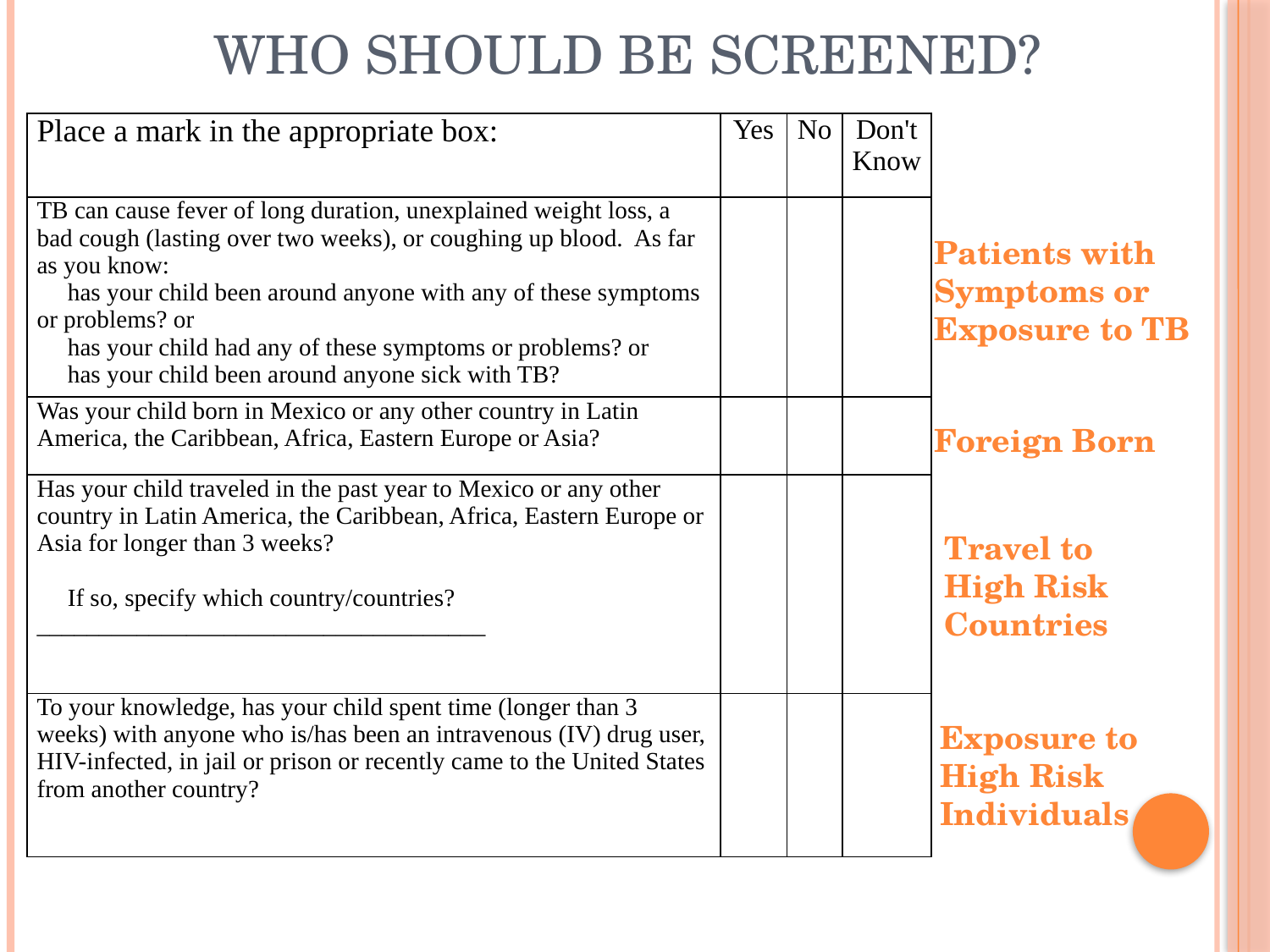

# Who Should be Screened?
| Place a mark in the appropriate box: | Yes | No | Don't Know |
| --- | --- | --- | --- |
| TB can cause fever of long duration, unexplained weight loss, a bad cough (lasting over two weeks), or coughing up blood. As far as you know: has your child been around anyone with any of these symptoms or problems? or has your child had any of these symptoms or problems? or has your child been around anyone sick with TB? |  |  |  |
| Was your child born in Mexico or any other country in Latin America, the Caribbean, Africa, Eastern Europe or Asia? |  |  |  |
| Has your child traveled in the past year to Mexico or any other country in Latin America, the Caribbean, Africa, Eastern Europe or Asia for longer than 3 weeks?   If so, specify which country/countries?\_\_\_\_\_\_\_\_\_\_\_\_\_\_\_\_\_\_\_\_\_\_\_\_\_\_\_\_\_\_\_\_\_\_\_\_ |  |  |  |
| To your knowledge, has your child spent time (longer than 3 weeks) with anyone who is/has been an intravenous (IV) drug user, HIV-infected, in jail or prison or recently came to the United States from another country? |  |  |  |
Patients with
Symptoms or
Exposure to TB

Foreign Born
Travel to
High Risk
Countries
Exposure to
High Risk
Individuals